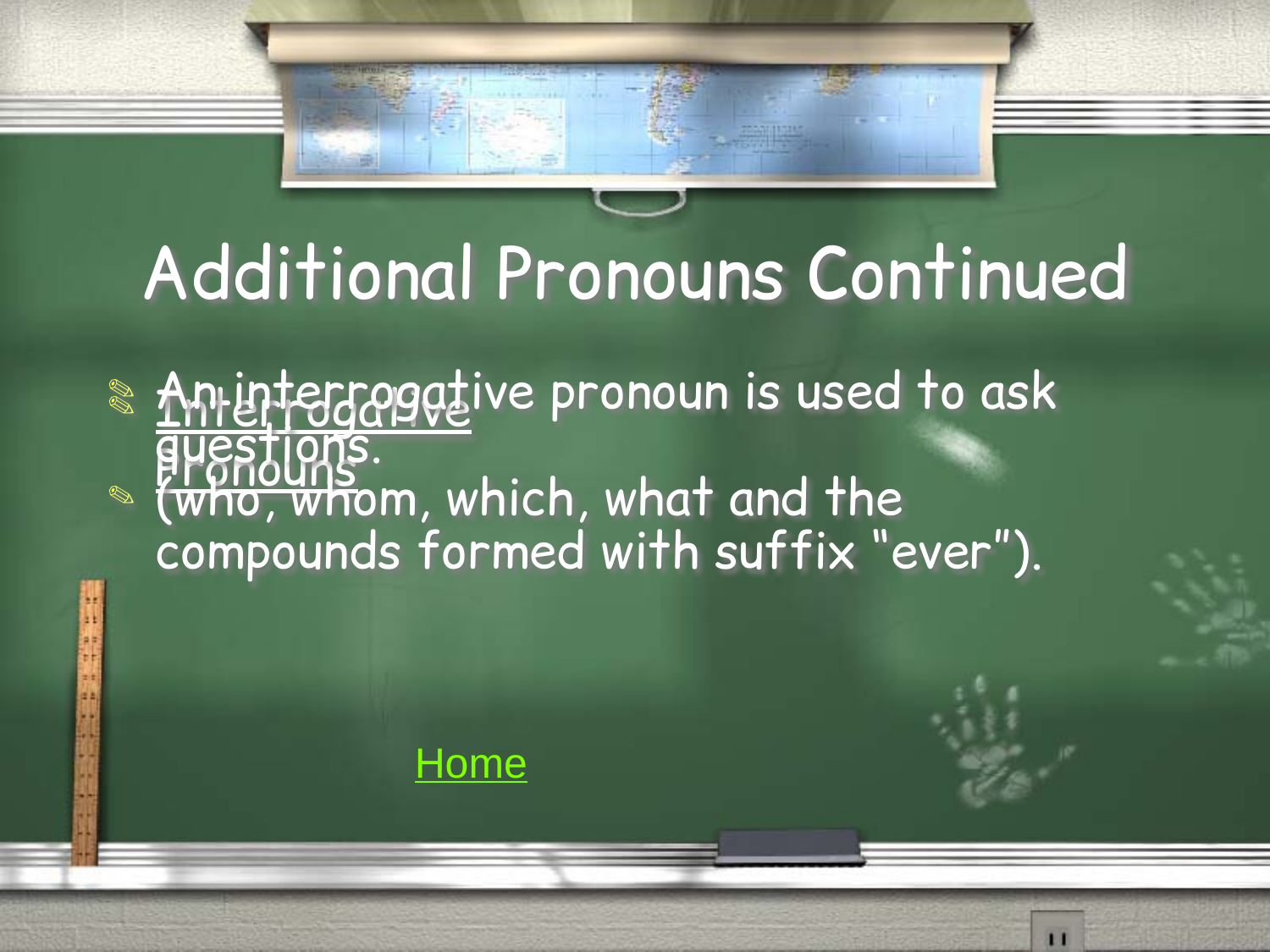

# Additional Pronouns Continued
An interrogative pronoun is used to ask questions.
(who, whom, which, what and the compounds formed with suffix “ever”).
Interrogative Pronouns
Home